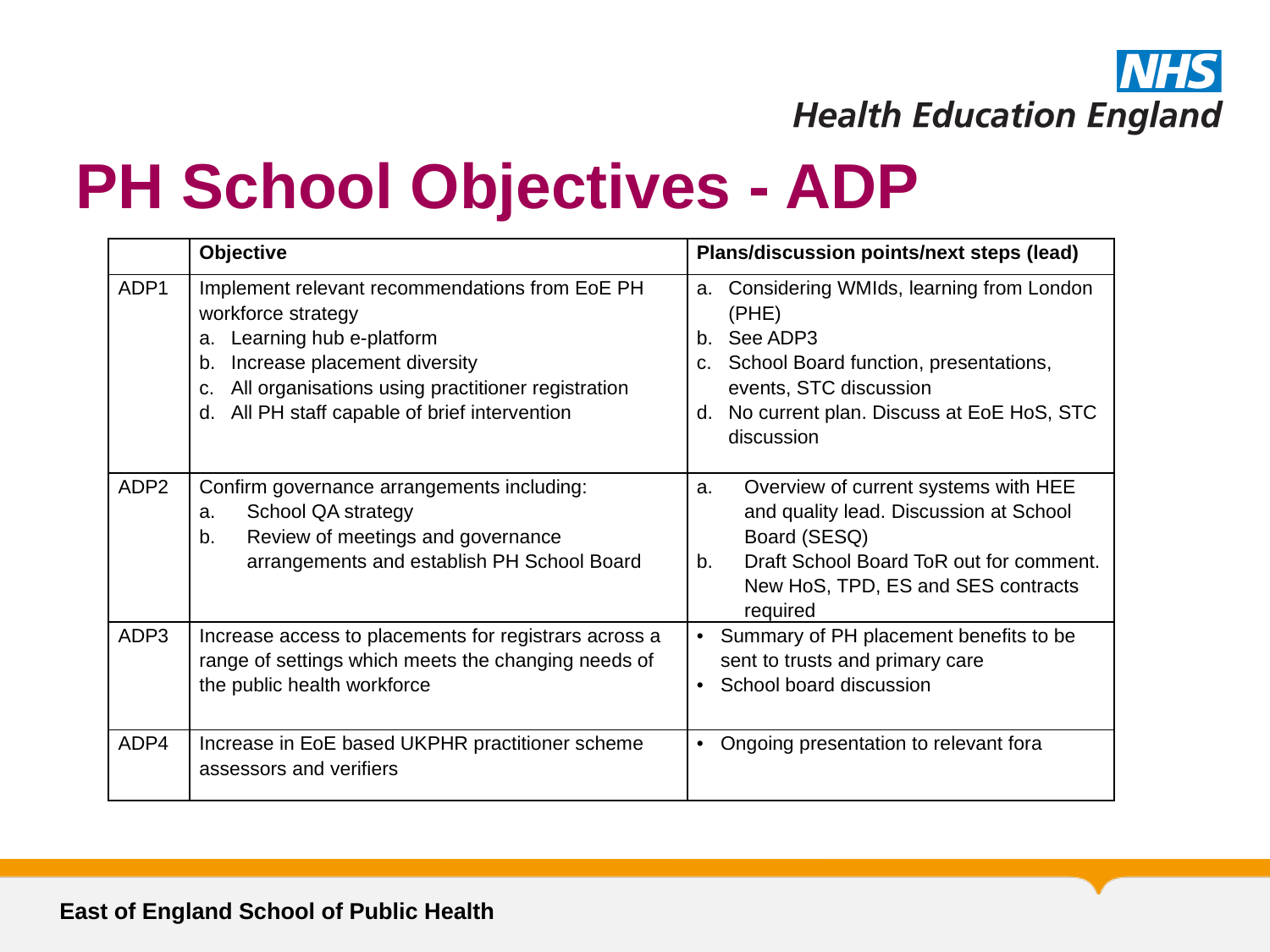

# PH School Objectives - ADP
|  | Objective | Plans/discussion points/next steps (lead) |
| --- | --- | --- |
| ADP1 | Implement relevant recommendations from EoE PH workforce strategy Learning hub e-platform Increase placement diversity All organisations using practitioner registration All PH staff capable of brief intervention | Considering WMIds, learning from London (PHE) See ADP3 School Board function, presentations, events, STC discussion No current plan. Discuss at EoE HoS, STC discussion |
| ADP2 | Confirm governance arrangements including: School QA strategy Review of meetings and governance arrangements and establish PH School Board | Overview of current systems with HEE and quality lead. Discussion at School Board (SESQ) Draft School Board ToR out for comment. New HoS, TPD, ES and SES contracts required |
| ADP3 | Increase access to placements for registrars across a range of settings which meets the changing needs of the public health workforce | Summary of PH placement benefits to be sent to trusts and primary care School board discussion |
| ADP4 | Increase in EoE based UKPHR practitioner scheme assessors and verifiers | Ongoing presentation to relevant fora |
East of England School of Public Health